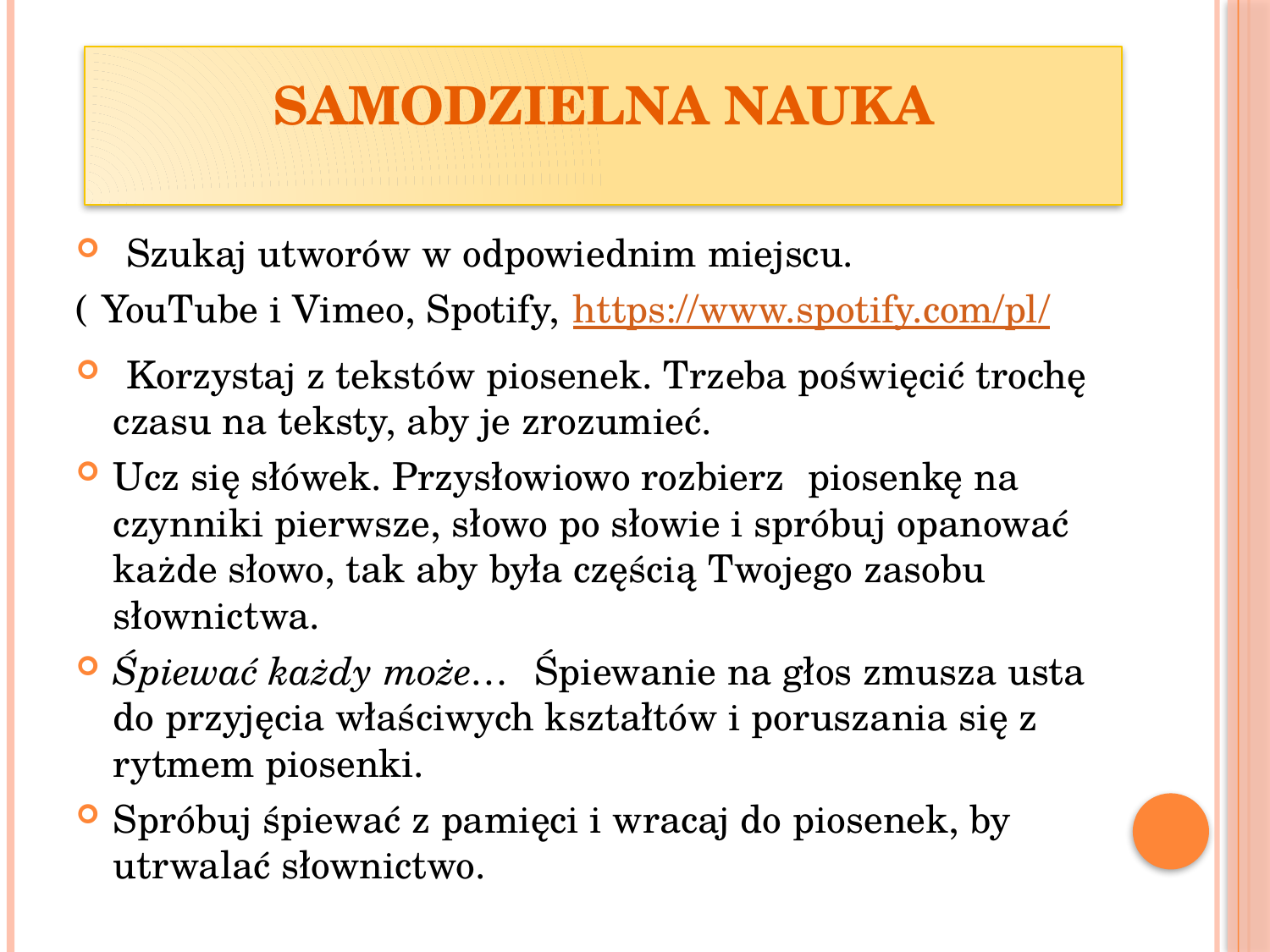

# Samodzielna nauka
 Szukaj utworów w odpowiednim miejscu.
( YouTube i Vimeo, Spotify, https://www.spotify.com/pl/
 Korzystaj z tekstów piosenek. Trzeba poświęcić trochę czasu na teksty, aby je zrozumieć.
Ucz się słówek. Przysłowiowo rozbierz  piosenkę na czynniki pierwsze, słowo po słowie i spróbuj opanować każde słowo, tak aby była częścią Twojego zasobu słownictwa.
Śpiewać każdy może…  Śpiewanie na głos zmusza usta do przyjęcia właściwych kształtów i poruszania się z rytmem piosenki.
Spróbuj śpiewać z pamięci i wracaj do piosenek, by utrwalać słownictwo.